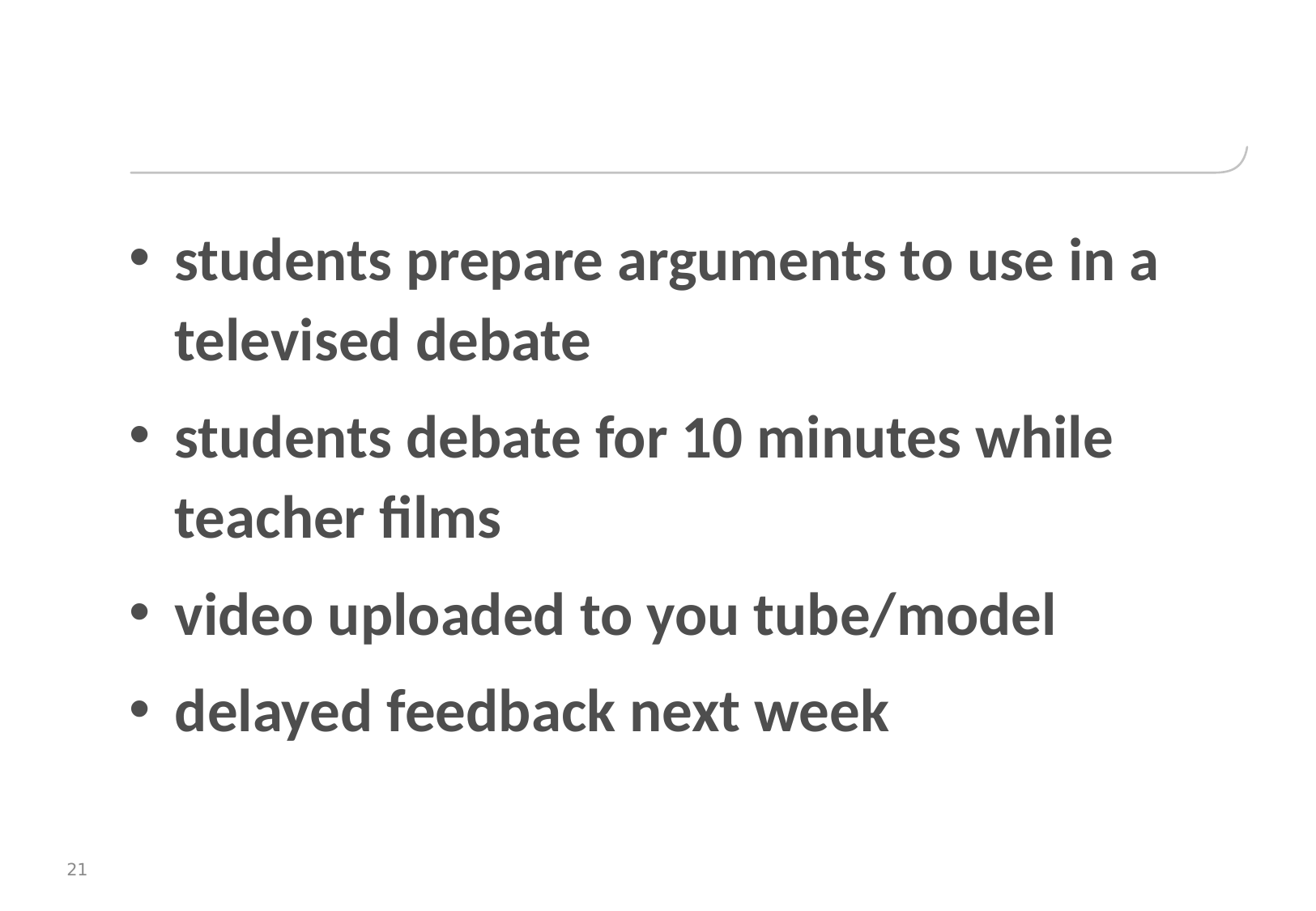

#
students prepare arguments to use in a televised debate
students debate for 10 minutes while teacher films
video uploaded to you tube/model
delayed feedback next week

21